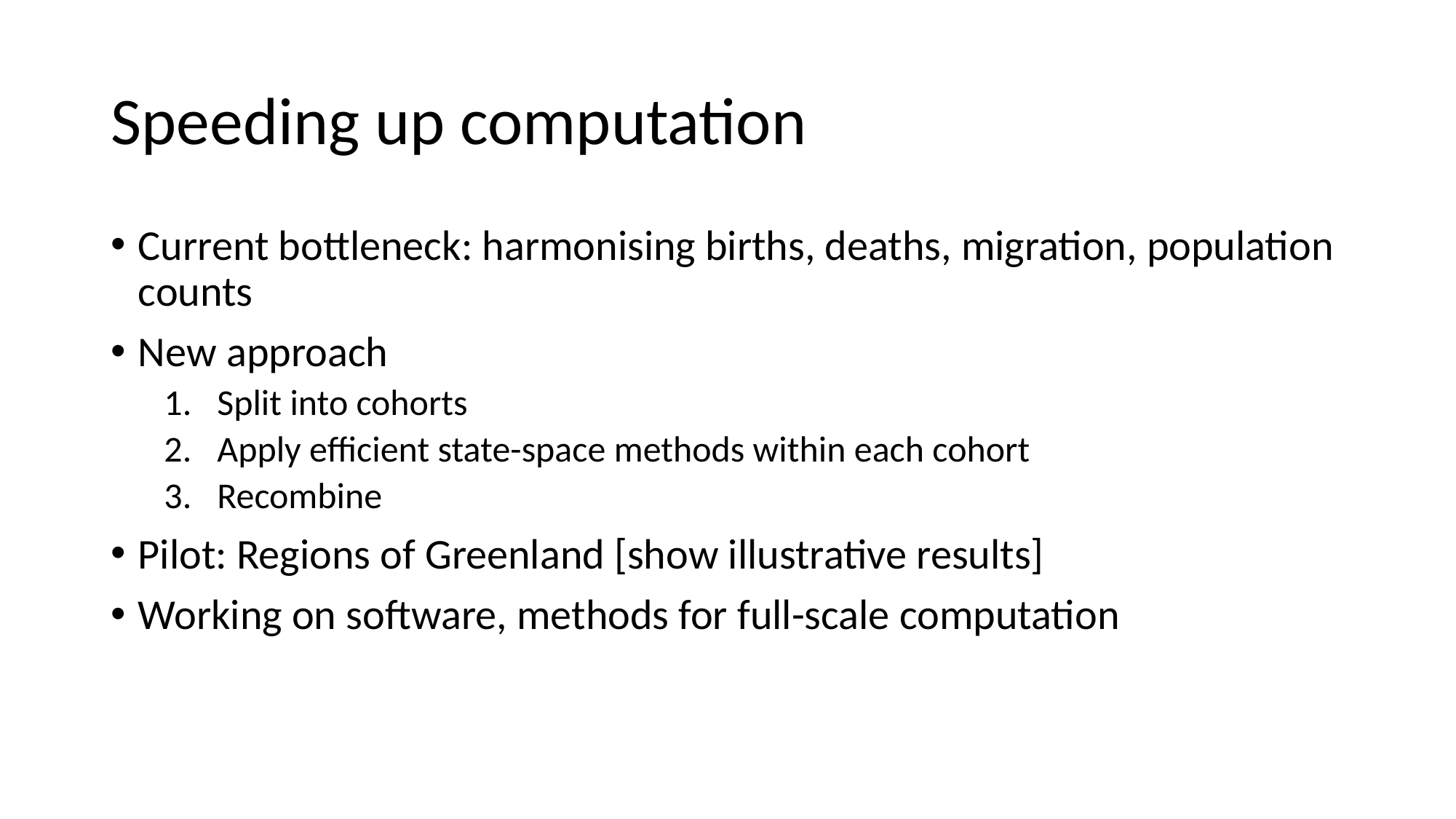

# Speeding up computation
Current bottleneck: harmonising births, deaths, migration, population counts
New approach
Split into cohorts
Apply efficient state-space methods within each cohort
Recombine
Pilot: Regions of Greenland [show illustrative results]
Working on software, methods for full-scale computation